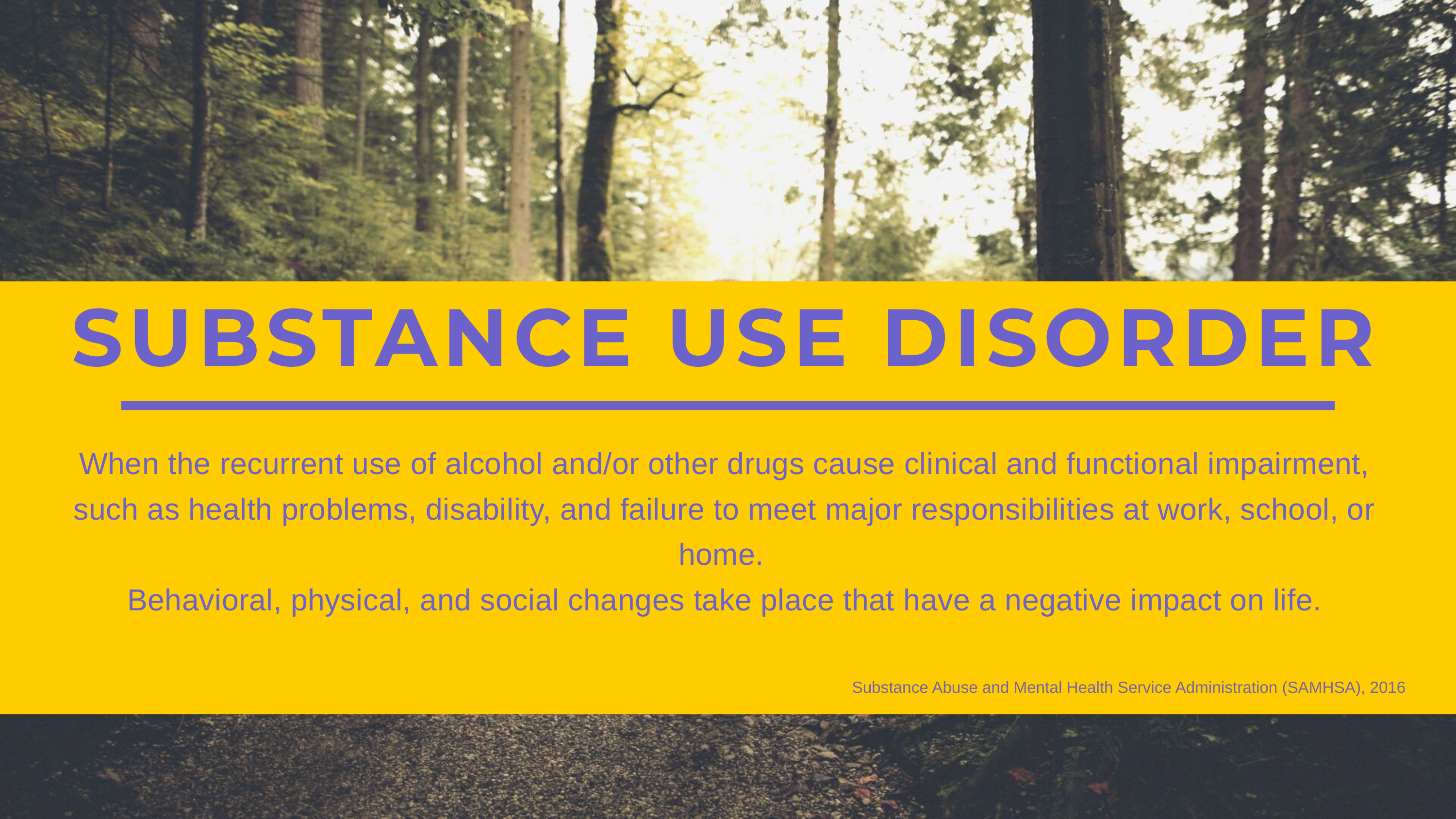

SUBSTANCE USE DISORDER

When the recurrent use of alcohol and/or other drugs cause clinical and functional impairment, such as health problems, disability, and failure to meet major responsibilities at work, school, or home.
Behavioral, physical, and social changes take place that have a negative impact on life.
Substance Abuse and Mental Health Service Administration (SAMHSA), 2016